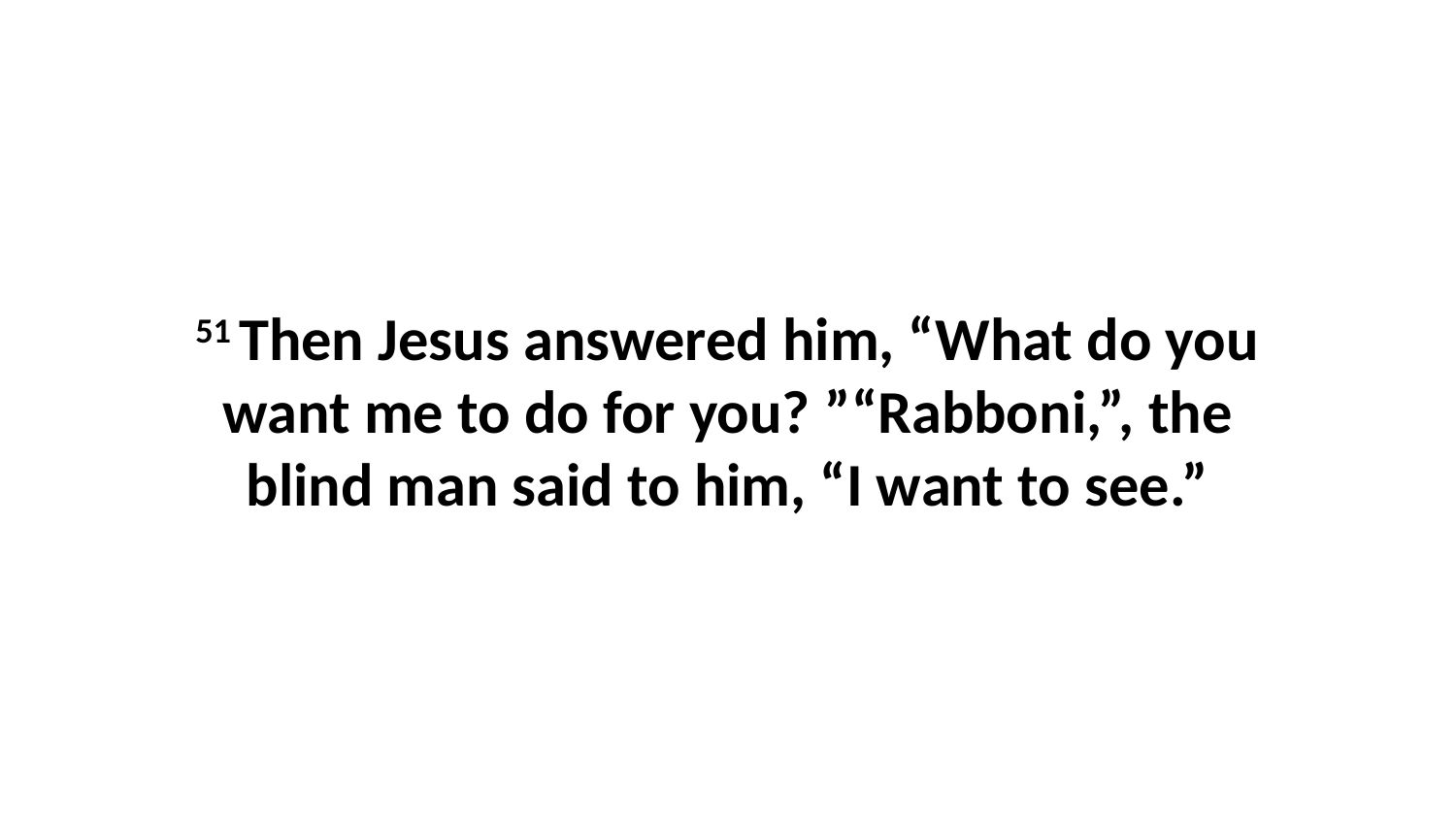

51 Then Jesus answered him, “What do you want me to do for you? ”“Rabboni,”, the blind man said to him, “I want to see.”